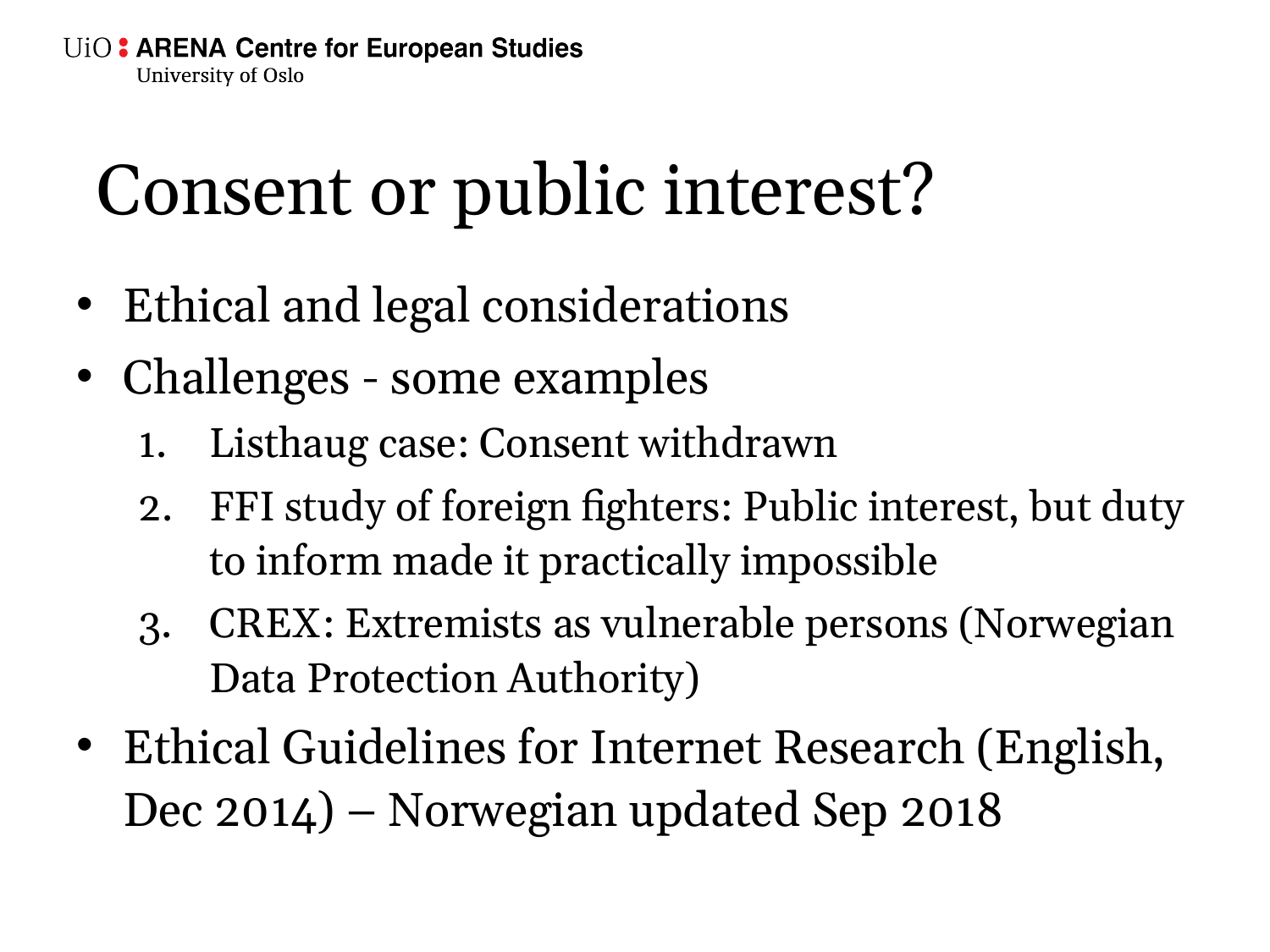

Consent or public interest?
Ethical and legal considerations
Challenges - some examples
Listhaug case: Consent withdrawn
FFI study of foreign fighters: Public interest, but duty to inform made it practically impossible
CREX: Extremists as vulnerable persons (Norwegian Data Protection Authority)
Ethical Guidelines for Internet Research (English, Dec 2014) – Norwegian updated Sep 2018